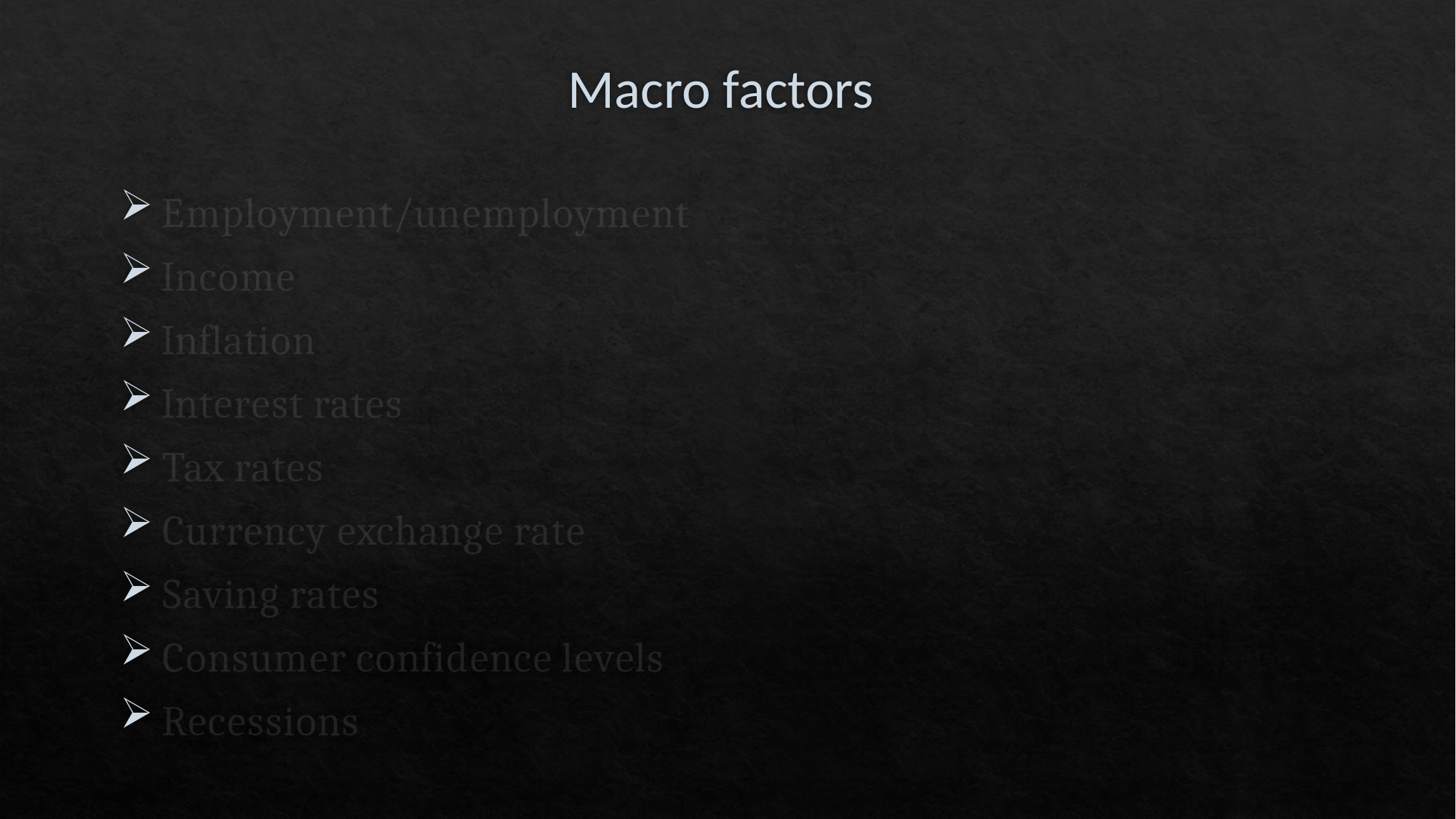

# Macro factors
Employment/unemployment
Income
Inflation
Interest rates
Tax rates
Currency exchange rate
Saving rates
Consumer confidence levels
Recessions